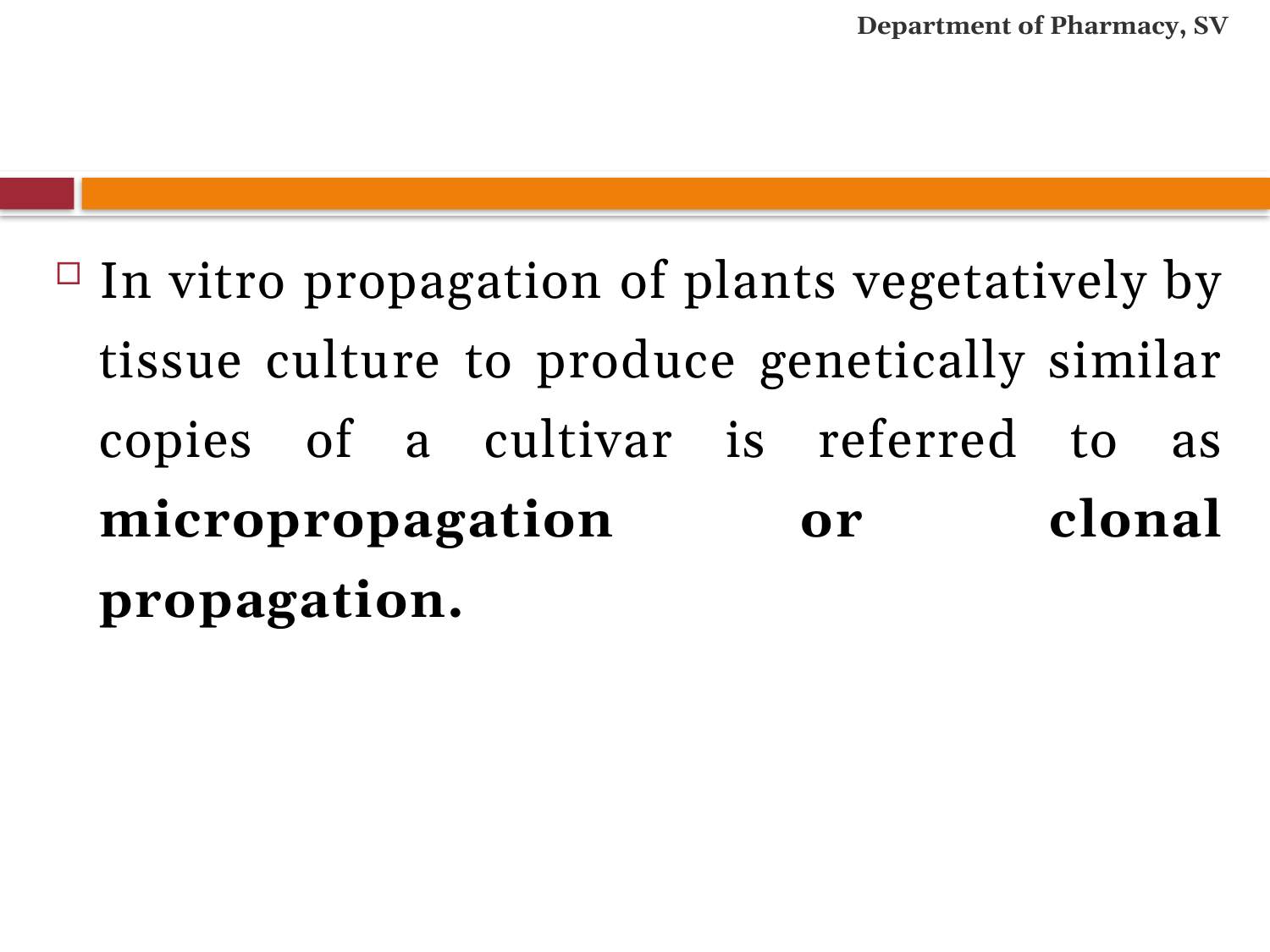

Department of Pharmacy, SV
#
In vitro propagation of plants vegetatively by tissue culture to produce genetically similar copies of a cultivar is referred to as micropropagation or clonal propagation.